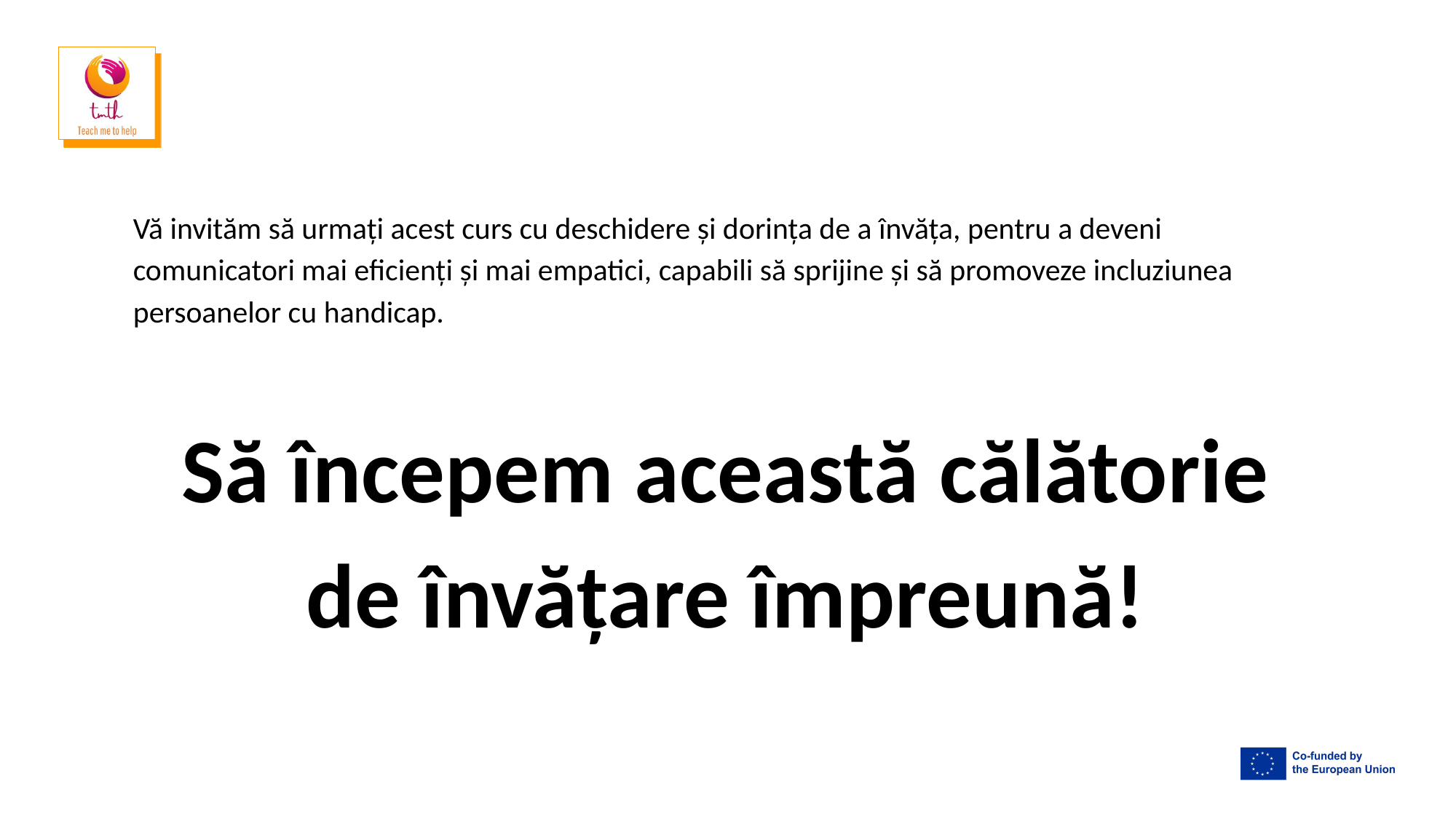

Vă invităm să urmați acest curs cu deschidere și dorința de a învăța, pentru a deveni comunicatori mai eficienți și mai empatici, capabili să sprijine și să promoveze incluziunea persoanelor cu handicap.

Să începem această călătorie de învățare împreună!